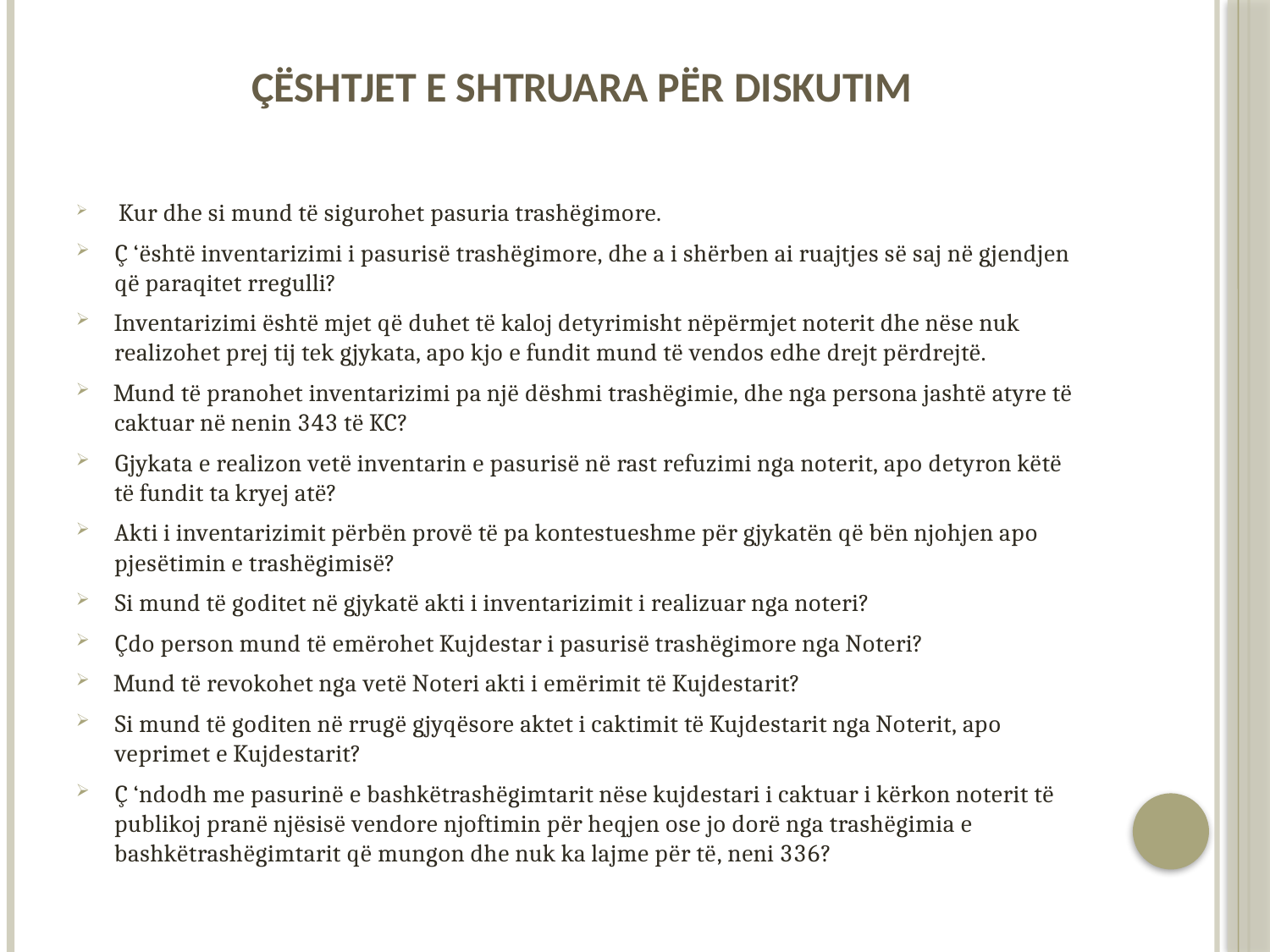

# Çështjet e shtruara për diskutim
 Kur dhe si mund të sigurohet pasuria trashëgimore.
Ç ‘është inventarizimi i pasurisë trashëgimore, dhe a i shërben ai ruajtjes së saj në gjendjen që paraqitet rregulli?
Inventarizimi është mjet që duhet të kaloj detyrimisht nëpërmjet noterit dhe nëse nuk realizohet prej tij tek gjykata, apo kjo e fundit mund të vendos edhe drejt përdrejtë.
Mund të pranohet inventarizimi pa një dëshmi trashëgimie, dhe nga persona jashtë atyre të caktuar në nenin 343 të KC?
Gjykata e realizon vetë inventarin e pasurisë në rast refuzimi nga noterit, apo detyron këtë të fundit ta kryej atë?
Akti i inventarizimit përbën provë të pa kontestueshme për gjykatën që bën njohjen apo pjesëtimin e trashëgimisë?
Si mund të goditet në gjykatë akti i inventarizimit i realizuar nga noteri?
Çdo person mund të emërohet Kujdestar i pasurisë trashëgimore nga Noteri?
Mund të revokohet nga vetë Noteri akti i emërimit të Kujdestarit?
Si mund të goditen në rrugë gjyqësore aktet i caktimit të Kujdestarit nga Noterit, apo veprimet e Kujdestarit?
Ç ‘ndodh me pasurinë e bashkëtrashëgimtarit nëse kujdestari i caktuar i kërkon noterit të publikoj pranë njësisë vendore njoftimin për heqjen ose jo dorë nga trashëgimia e bashkëtrashëgimtarit që mungon dhe nuk ka lajme për të, neni 336?